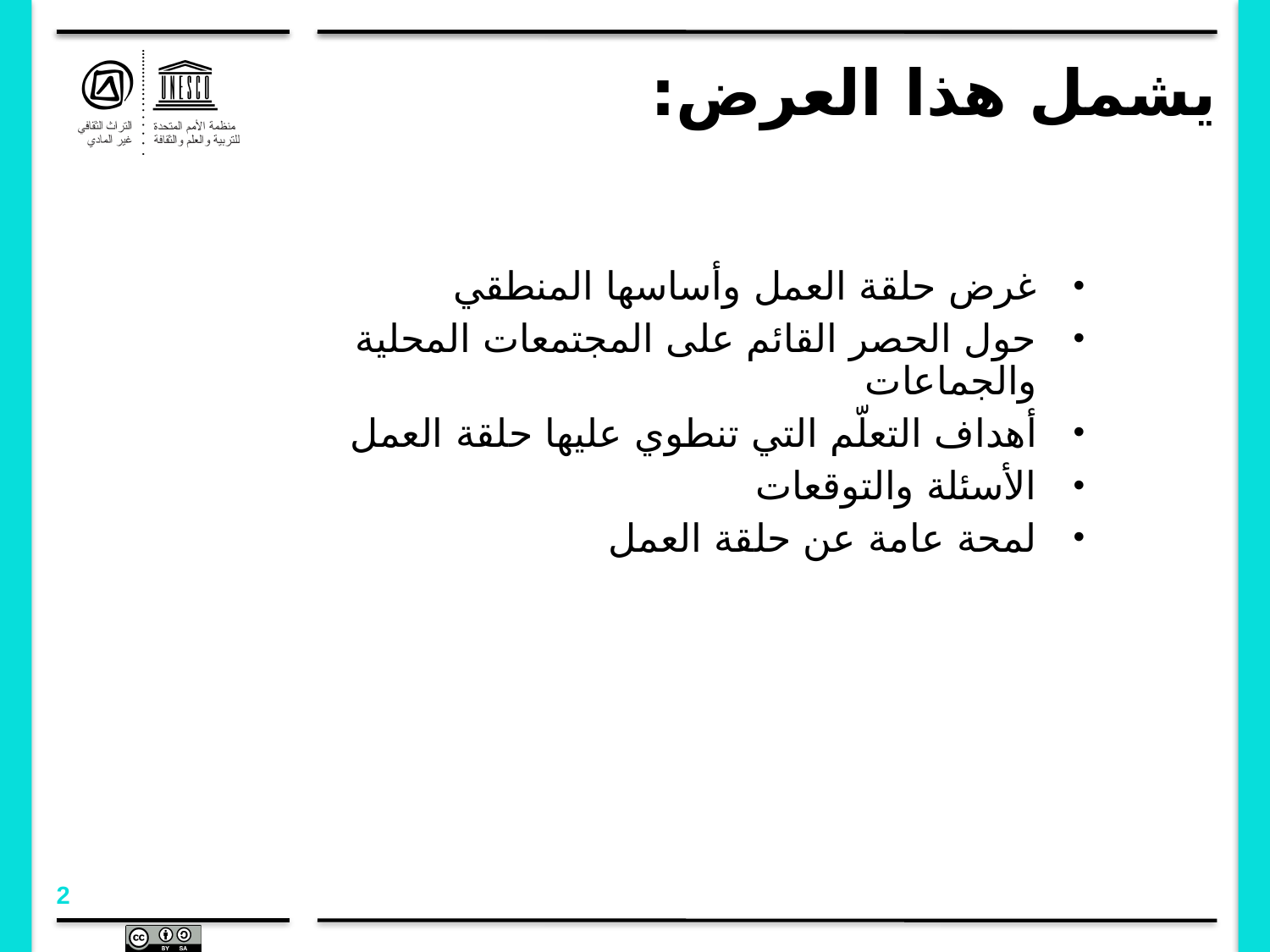

# يشمل هذا العرض:
غرض حلقة العمل وأساسها المنطقي
حول الحصر القائم على المجتمعات المحلية والجماعات
أهداف التعلّم التي تنطوي عليها حلقة العمل
الأسئلة والتوقعات
	لمحة عامة عن حلقة العمل